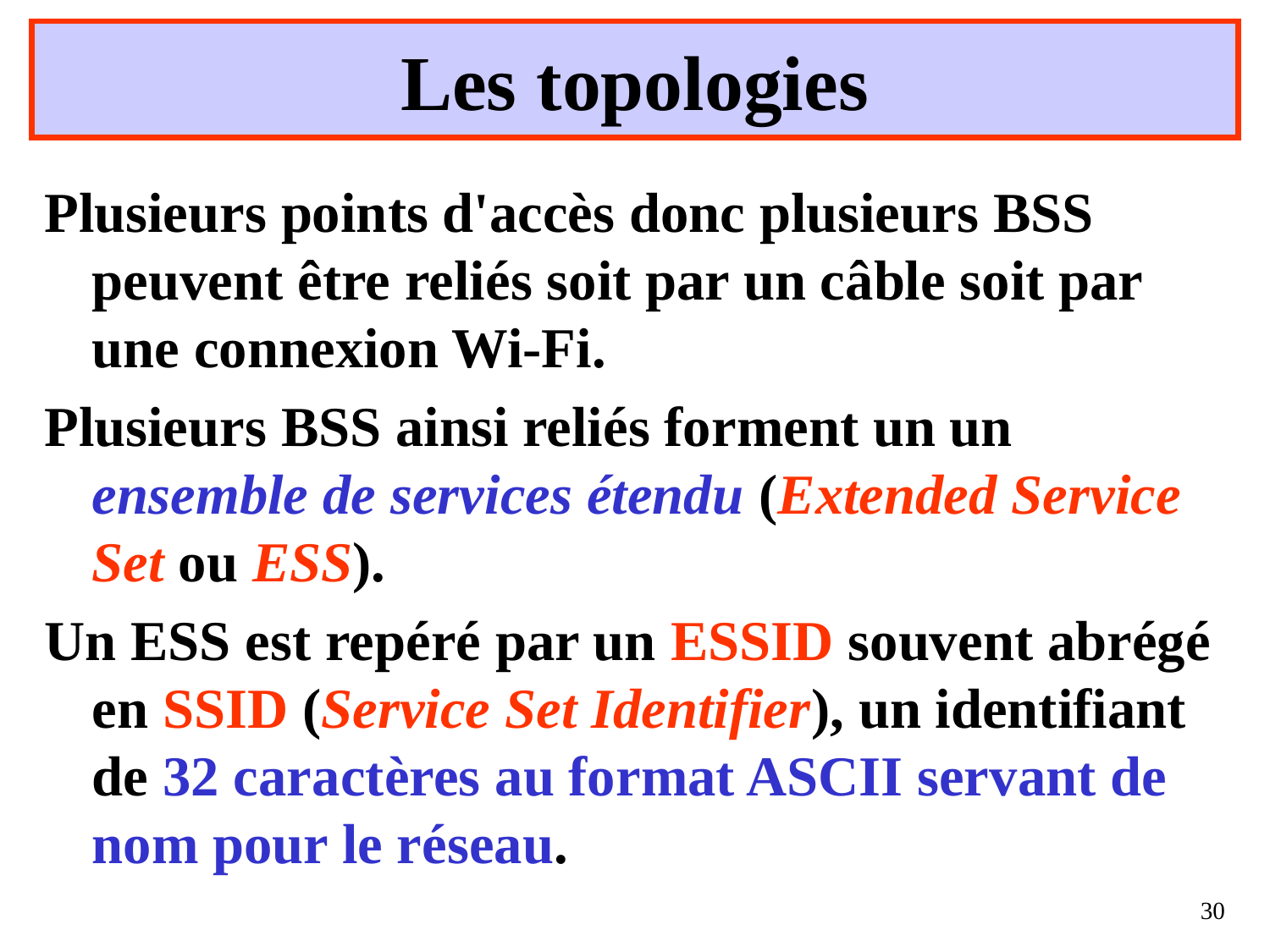

# Les topologies
Plusieurs points d'accès donc plusieurs BSS peuvent être reliés soit par un câble soit par une connexion Wi-Fi.
Plusieurs BSS ainsi reliés forment un un ensemble de services étendu (Extended Service Set ou ESS).
Un ESS est repéré par un ESSID souvent abrégé en SSID (Service Set Identifier), un identifiant de 32 caractères au format ASCII servant de nom pour le réseau.
30